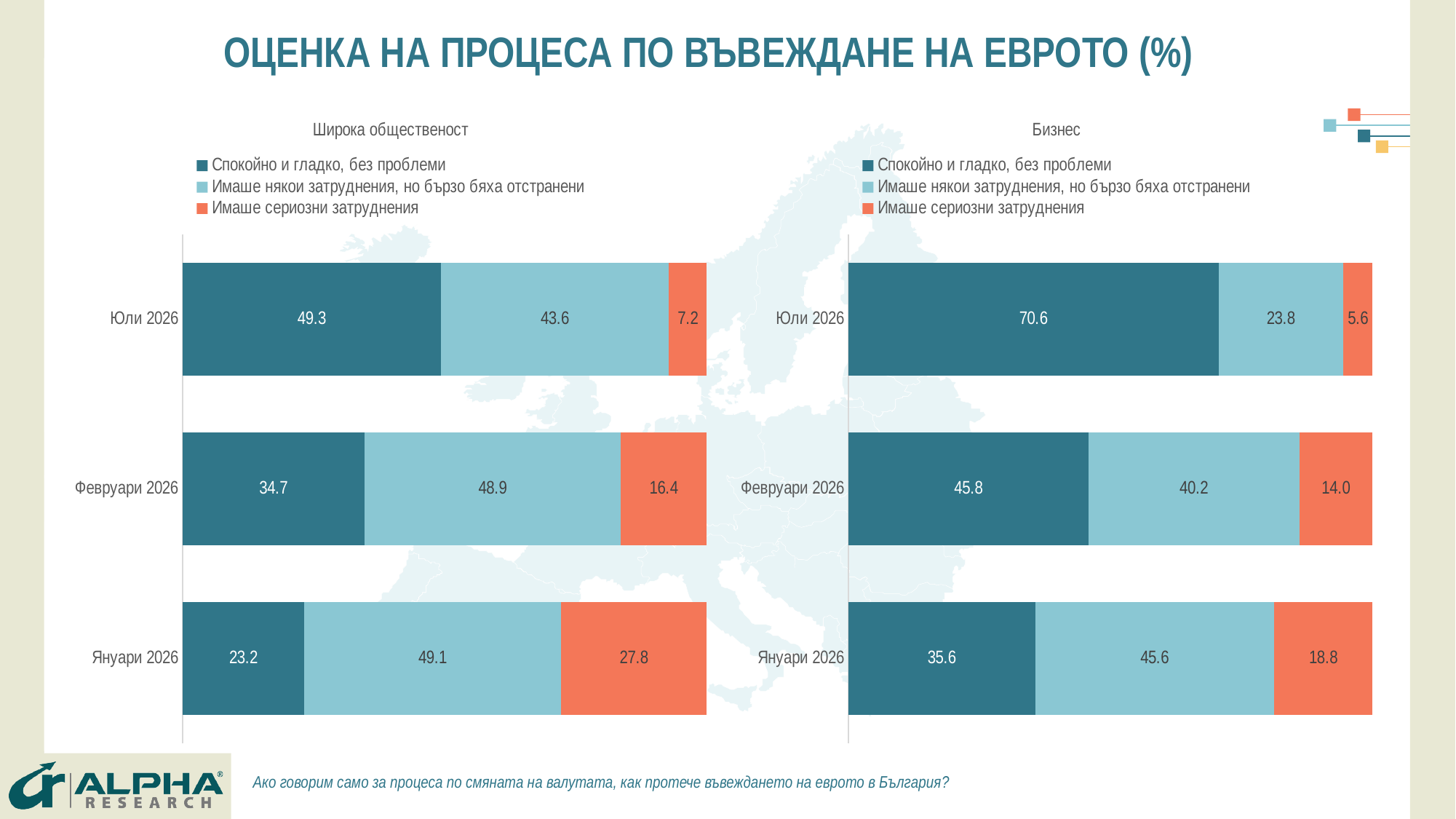

# ОЦЕНКА НА ПРОЦЕСА ПО ВЪВЕЖДАНЕ НА ЕВРОТО (%)

### Chart: Широка общественост

| Category | Спокойно и гладко, без проблеми | Имаше някои затруднения, но бързо бяха отстранени | Имаше сериозни затруднения |
|---|---|---|---|
| Януари 2026 | 23.2 | 49.1 | 27.8 |
| Февруари 2026 | 34.7 | 48.9 | 16.4 |
| Юли 2026 | 49.3 | 43.6 | 7.2 |

### Chart: Бизнес

| Category | Спокойно и гладко, без проблеми | Имаше някои затруднения, но бързо бяха отстранени | Имаше сериозни затруднения |
|---|---|---|---|
| Януари 2026 | 35.6 | 45.6 | 18.8 |
| Февруари 2026 | 45.8 | 40.2 | 14.0 |
| Юли 2026 | 70.6 | 23.8 | 5.6 |

Ако говорим само за процеса по смяната на валутата, как протече въвеждането на еврото в България?